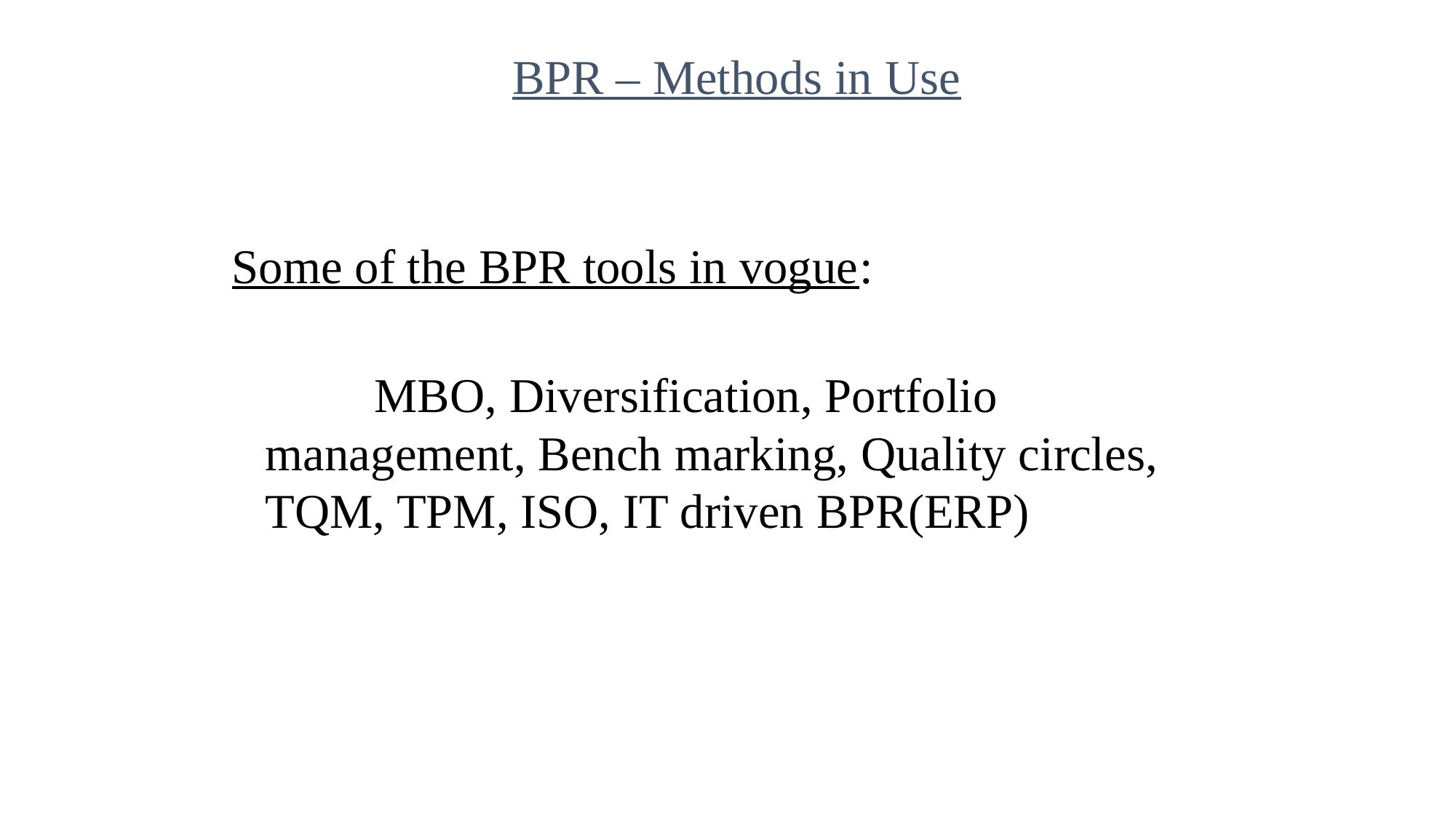

BPR – Methods in Use

 Some of the BPR tools in vogue:
		MBO, Diversification, Portfolio management, Bench marking, Quality circles, TQM, TPM, ISO, IT driven BPR(ERP)